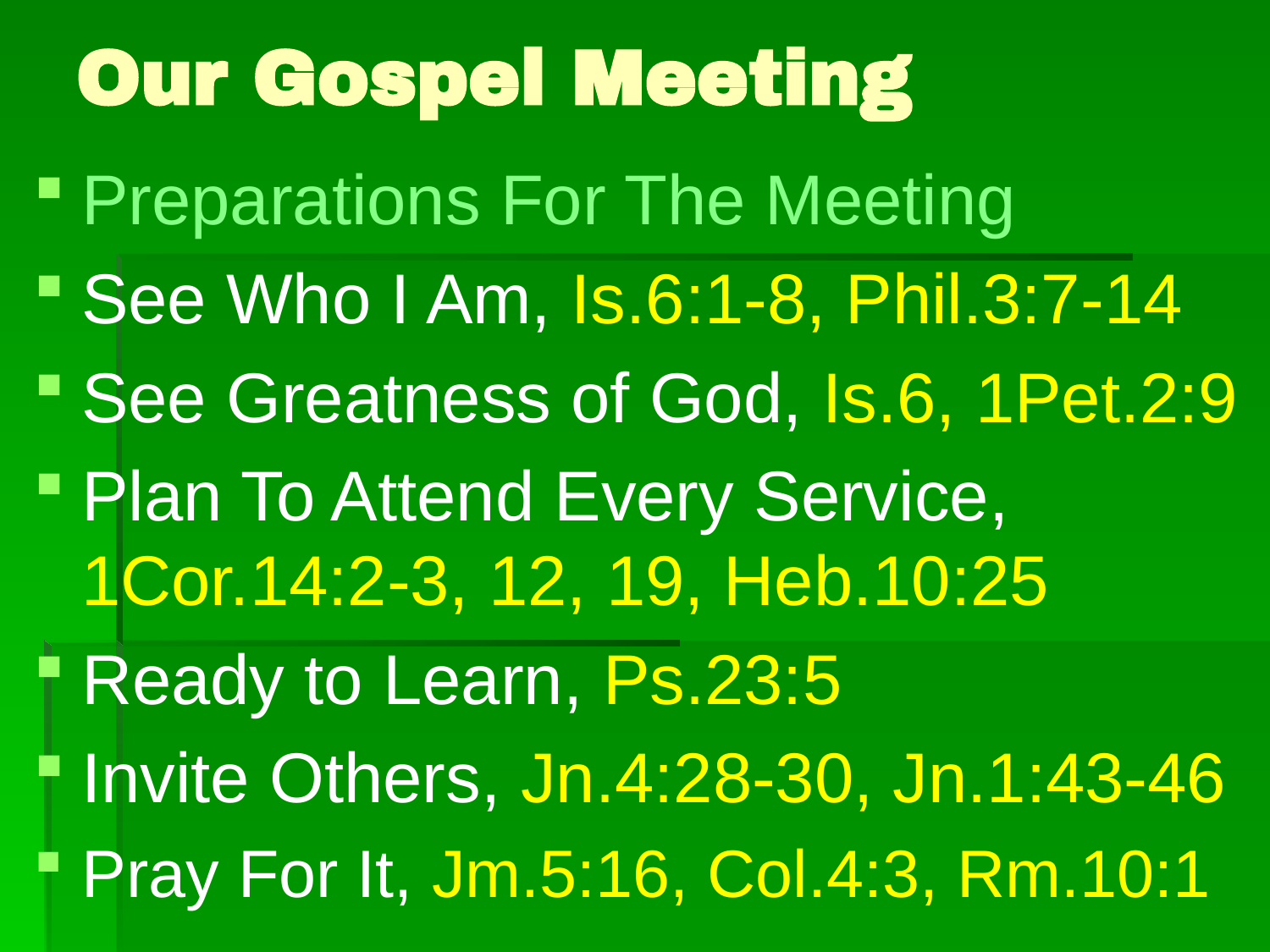

# Our Gospel Meeting
Preparations For The Meeting
See Who I Am, Is.6:1-8, Phil.3:7-14
See Greatness of God, Is.6, 1Pet.2:9
Plan To Attend Every Service, 1Cor.14:2-3, 12, 19, Heb.10:25
Ready to Learn, Ps.23:5
Invite Others, Jn.4:28-30, Jn.1:43-46
Pray For It, Jm.5:16, Col.4:3, Rm.10:1